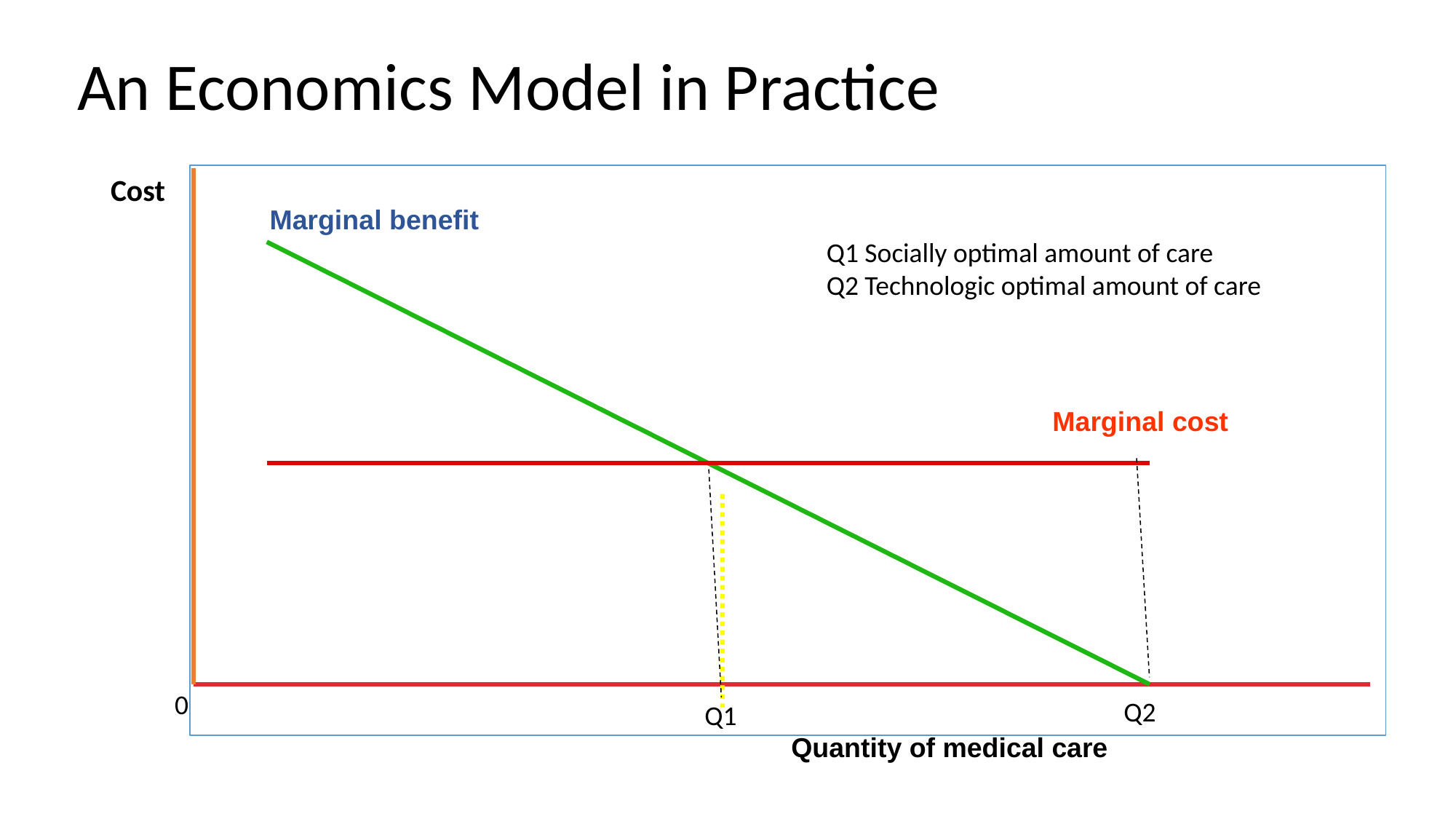

# An Economics Model in Practice

### Chart

| Category |  |  |
|---|---|---|
|  | 60.0 | 30.0 |
|  | 50.0 | 30.0 |
|  | 40.0 | 30.0 |
|  | 30.0 | 30.0 |
|  | 20.0 | 30.0 |
|  | 10.0 | 30.0 |
|  | 0.0 | 30.0 |
|  | None | None |
Cost
Marginal benefit
Q1 Socially optimal amount of care
Q2 Technologic optimal amount of care
Marginal cost

0
Q2
Q1
Quantity of medical care